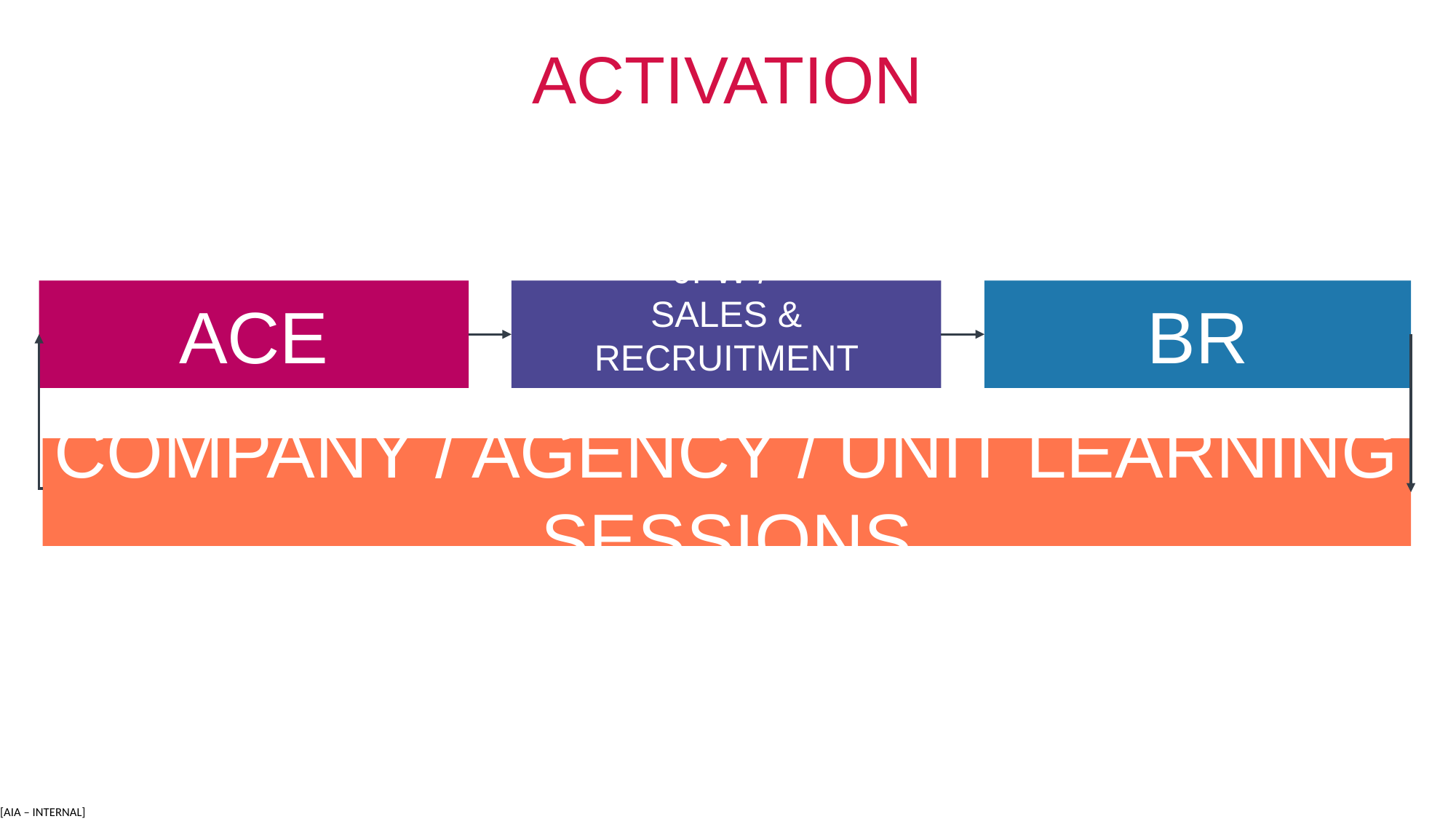

ACTIVATION
ACE
JFW /
SALES & RECRUITMENT MEETING
BR
COMPANY / AGENCY / UNIT LEARNING SESSIONS